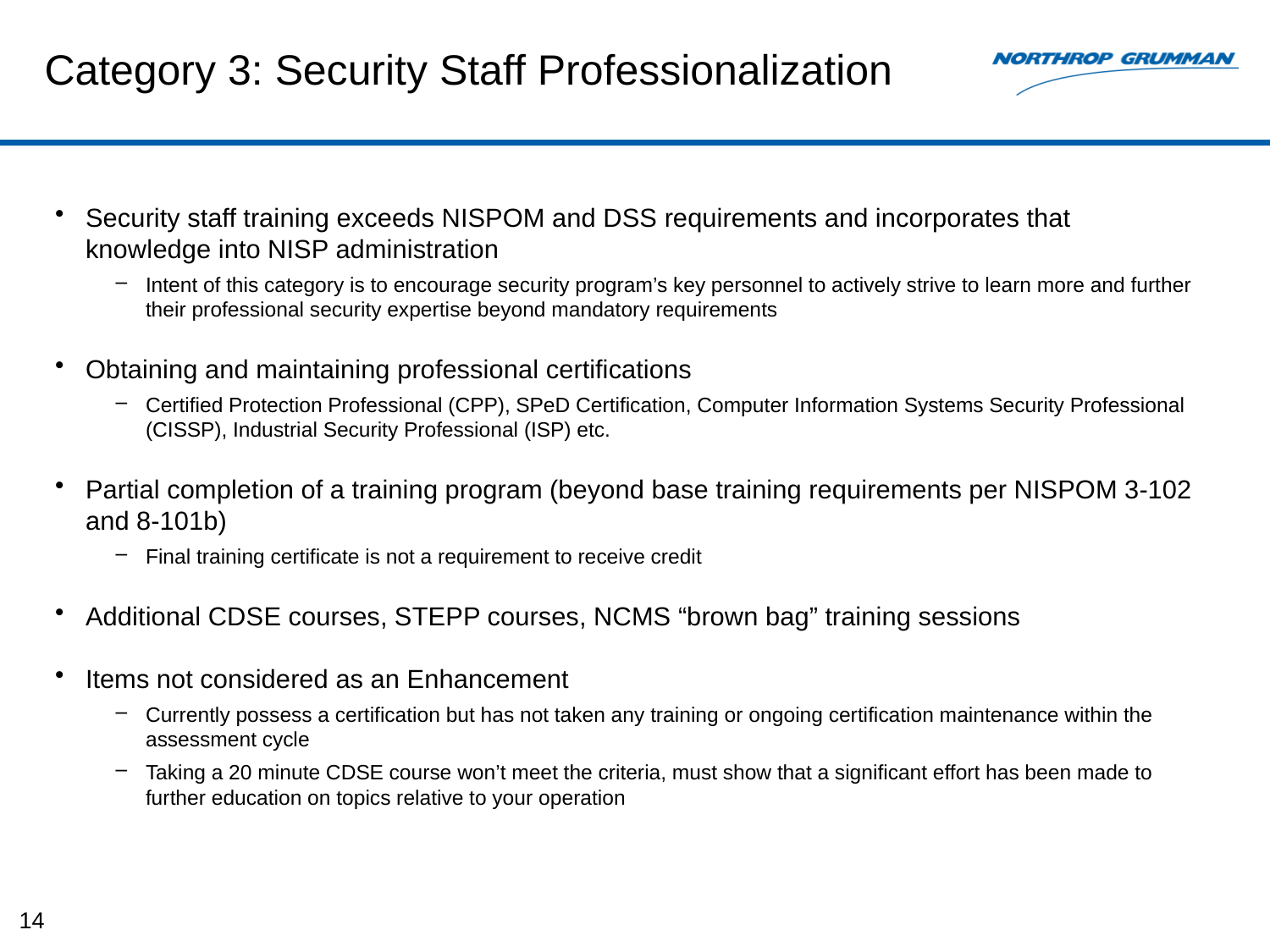

# Category 3: Security Staff Professionalization
Security staff training exceeds NISPOM and DSS requirements and incorporates that knowledge into NISP administration
Intent of this category is to encourage security program’s key personnel to actively strive to learn more and further their professional security expertise beyond mandatory requirements
Obtaining and maintaining professional certifications
Certified Protection Professional (CPP), SPeD Certification, Computer Information Systems Security Professional (CISSP), Industrial Security Professional (ISP) etc.
Partial completion of a training program (beyond base training requirements per NISPOM 3-102 and 8-101b)
Final training certificate is not a requirement to receive credit
Additional CDSE courses, STEPP courses, NCMS “brown bag” training sessions
Items not considered as an Enhancement
Currently possess a certification but has not taken any training or ongoing certification maintenance within the assessment cycle
Taking a 20 minute CDSE course won’t meet the criteria, must show that a significant effort has been made to further education on topics relative to your operation

14